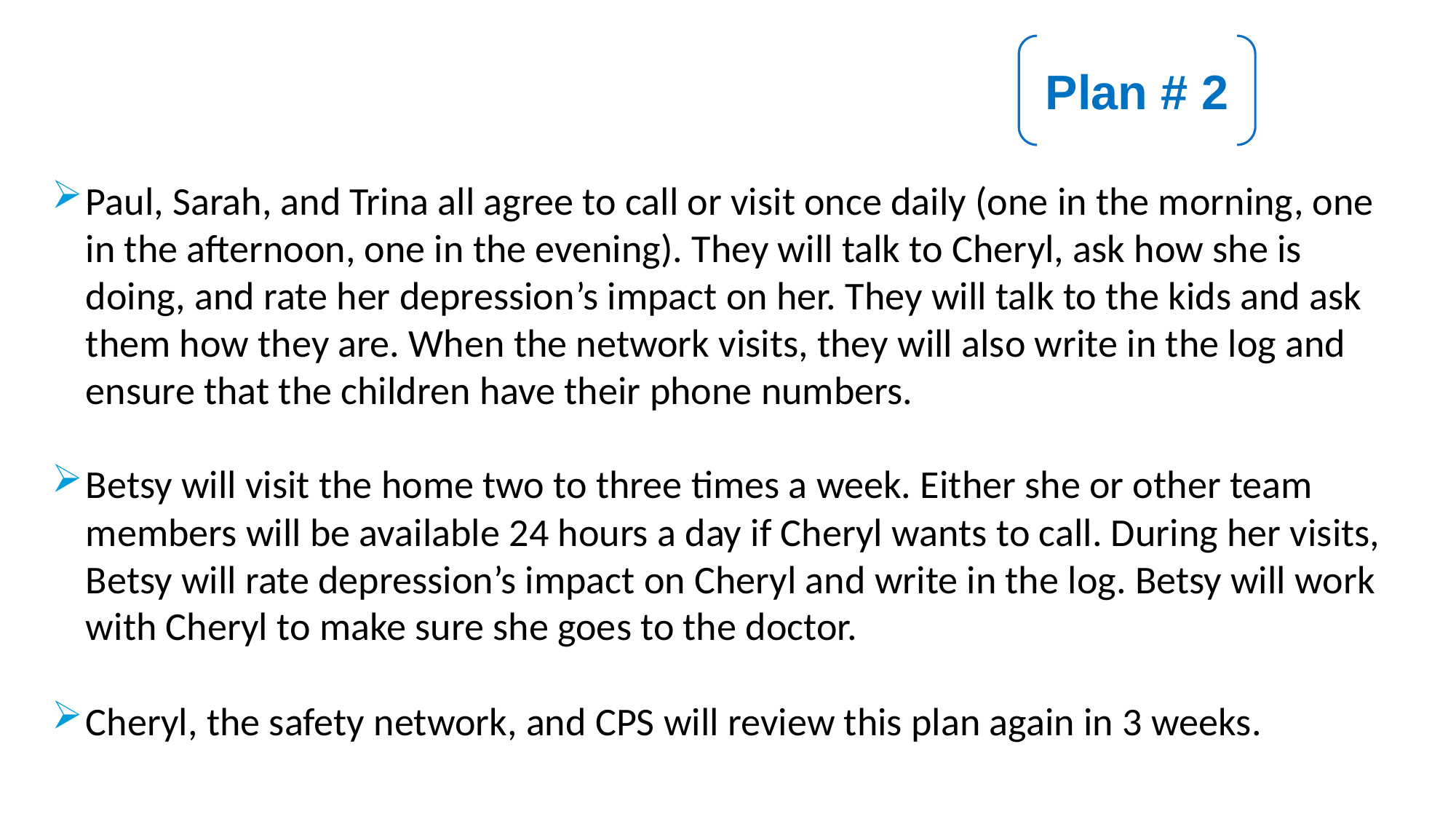

Plan # 2
Paul, Sarah, and Trina all agree to call or visit once daily (one in the morning, one in the afternoon, one in the evening). They will talk to Cheryl, ask how she is doing, and rate her depression’s impact on her. They will talk to the kids and ask them how they are. When the network visits, they will also write in the log and ensure that the children have their phone numbers.

Betsy will visit the home two to three times a week. Either she or other team members will be available 24 hours a day if Cheryl wants to call. During her visits, Betsy will rate depression’s impact on Cheryl and write in the log. Betsy will work with Cheryl to make sure she goes to the doctor.

Cheryl, the safety network, and CPS will review this plan again in 3 weeks.